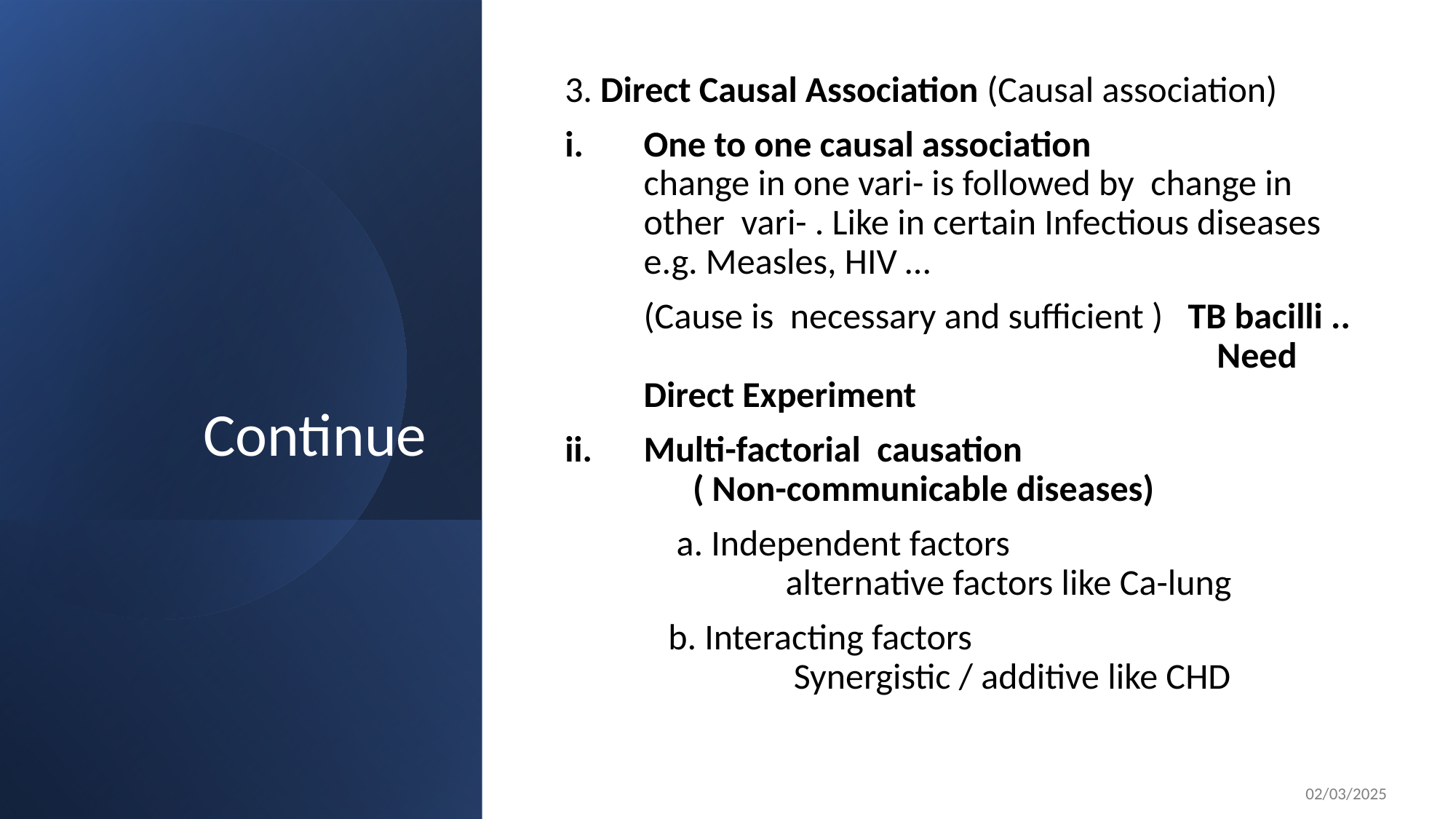

3. Direct Causal Association (Causal association)
One to one causal association                          change in one vari- is followed by  change in other  vari- . Like in certain Infectious diseases e.g. Measles, HIV …
	(Cause is  necessary and sufficient )   TB bacilli ..                                                                          Need Direct Experiment
ii.	Multi-factorial  causation                                                  ( Non-communicable diseases)
	    a. Independent factors                                          	    alternative factors like Ca-lung
	   b. Interacting factors                                                       	     Synergistic / additive like CHD

# Continue

14
02/03/2025